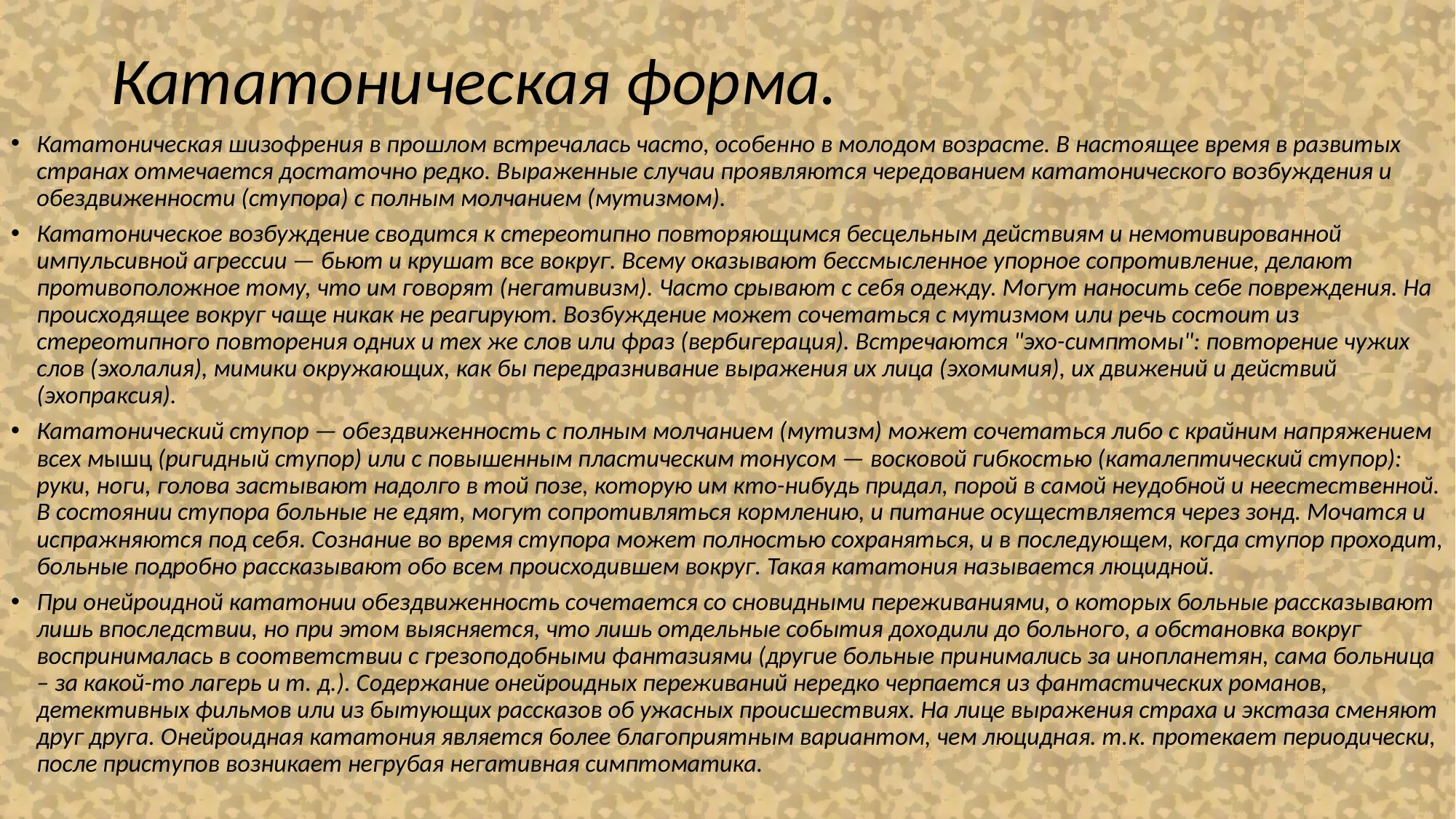

# Кататоническая форма.
Кататоническая шизофрения в прошлом встречалась часто, особенно в молодом возрасте. В настоящее время в развитых странах отмечается достаточно редко. Выраженные случаи проявляются чередованием кататонического возбуждения и обездвиженности (ступора) с полным молчанием (мутизмом).
Кататоническое возбуждение сводится к стереотипно повторяющимся бесцельным действиям и немотивированной импульсивной агрессии — бьют и крушат все вокруг. Всему оказывают бессмысленное упорное сопротивление, делают противоположное тому, что им говорят (негативизм). Часто срывают с себя одежду. Могут наносить себе повреждения. На происходящее вокруг чаще никак не реагируют. Возбуждение может сочетаться с мутизмом или речь состоит из стереотипного повторения одних и тех же слов или фраз (вербигерация). Встречаются "эхо-симптомы": повторение чужих слов (эхолалия), мимики окружающих, как бы передразнивание выражения их лица (эхомимия), их движений и действий (эхопраксия).
Кататонический ступор — обездвиженность с полным молчанием (мутизм) может сочетаться либо с крайним напряжением всех мышц (ригидный ступор) или с повышенным пластическим тонусом — восковой гибкостью (каталептический ступор): руки, ноги, голова застывают надолго в той позе, которую им кто-нибудь придал, порой в самой неудобной и неестественной. В состоянии ступора больные не едят, могут сопротивляться кормлению, и питание осуществляется через зонд. Мочатся и испражняются под себя. Сознание во время ступора может полностью сохраняться, и в последующем, когда ступор проходит, больные подробно рассказывают обо всем происходившем вокруг. Такая кататония называется люцидной.
При онейроидной кататонии обездвиженность сочетается со сновидными переживаниями, о которых больные рассказывают лишь впоследствии, но при этом выясняется, что лишь отдельные события доходили до больного, а обстановка вокруг воспринималась в соответствии с грезоподобными фантазиями (другие больные при­нимались за инопланетян, сама больница – за какой-то лагерь и т. д.). Содержание онейроидных переживаний нередко черпается из фантастических романов, детективных фильмов или из бытующих рассказов об ужасных происшествиях. На лице выражения страха и экстаза сменяют друг друга. Онейроидная кататония является более благоприятным вариантом, чем люцидная. т.к. протекает периодически, после приступов возникает негрубая негативная симптоматика.